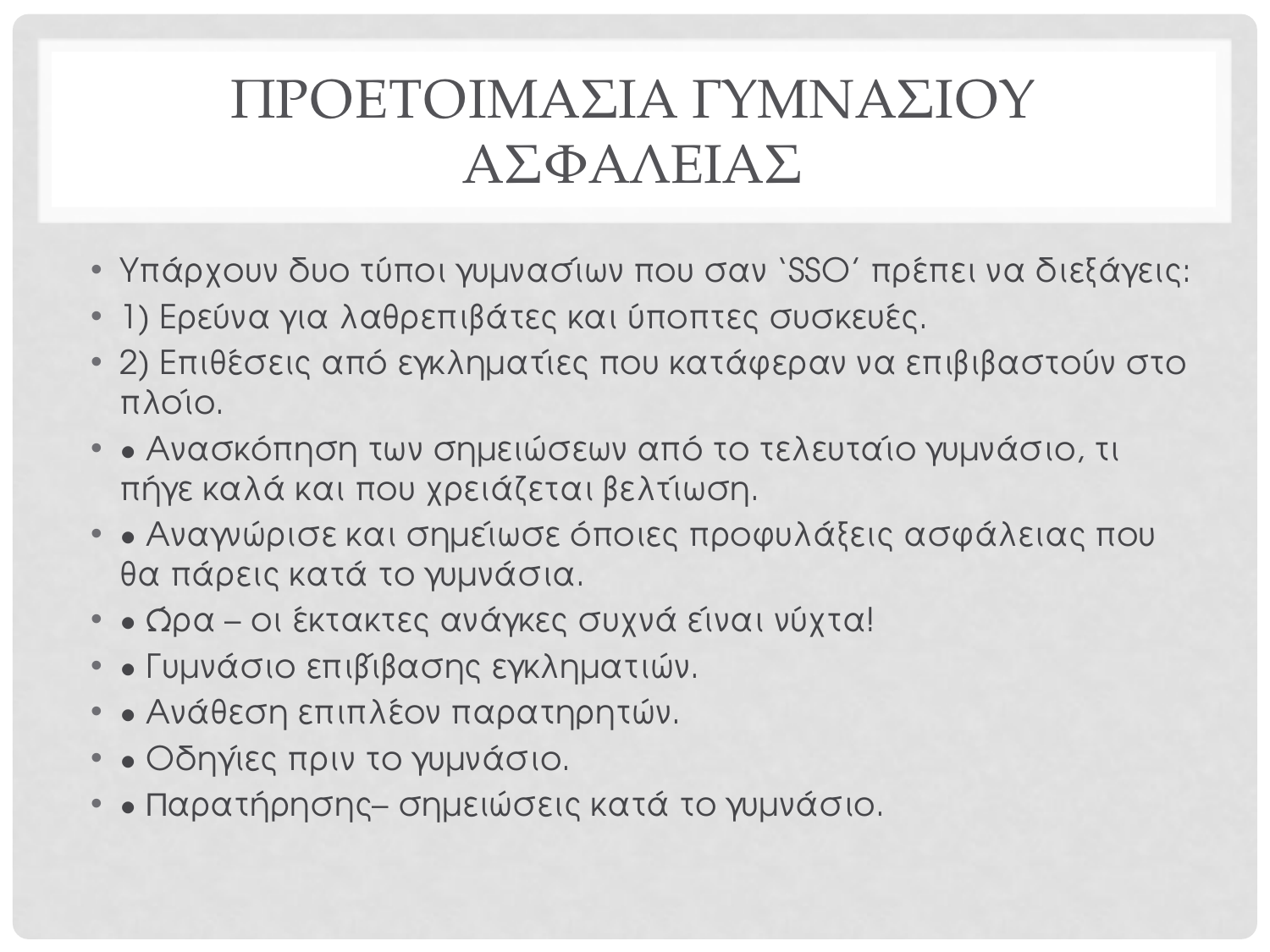

# Προετοιμασια γυμνασιου ασφαλειασ
Υπάρχουν δυο τύποι γυμνασίων που σαν ‘SSO’ πρέπει να διεξάγεις:
1) Ερεύνα για λαθρεπιβάτες και ύποπτες συσκευές.
2) Επιθέσεις από εγκληματίες που κατάφεραν να επιβιβαστούν στο πλοίο.
• Ανασκόπηση των σημειώσεων από το τελευταίο γυμνάσιο, τι πήγε καλά και που χρειάζεται βελτίωση.
• Αναγνώρισε και σημείωσε όποιες προφυλάξεις ασφάλειας που θα πάρεις κατά το γυμνάσια.
• Ώρα – οι έκτακτες ανάγκες συχνά είναι νύχτα!
• Γυμνάσιο επιβίβασης εγκληματιών.
• Ανάθεση επιπλέον παρατηρητών.
• Οδηγίες πριν το γυμνάσιο.
• Παρατήρησης– σημειώσεις κατά το γυμνάσιο.